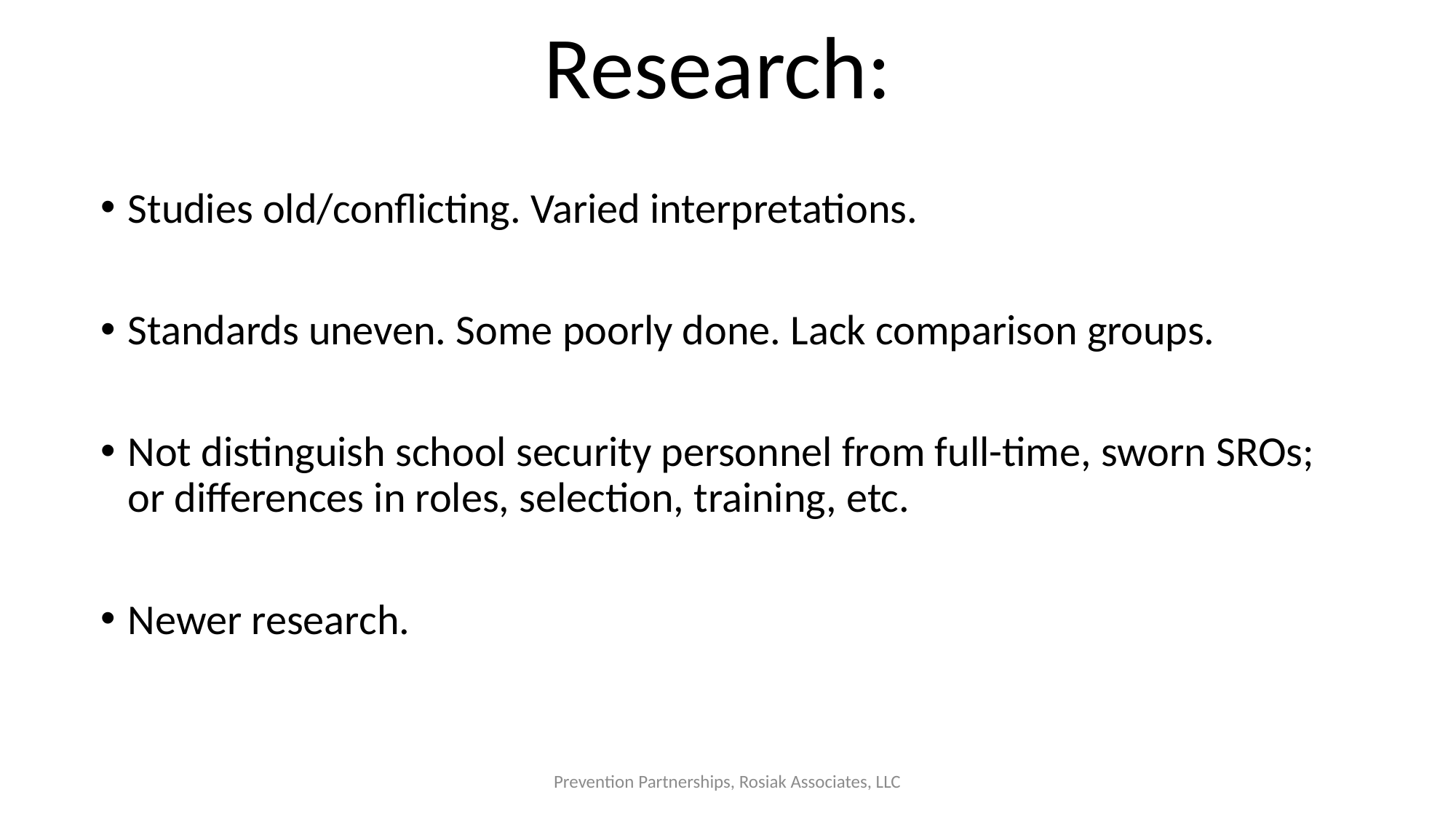

# Research:
Studies old/conflicting. Varied interpretations.

Standards uneven. Some poorly done. Lack comparison groups.

Not distinguish school security personnel from full-time, sworn SROs; or differences in roles, selection, training, etc.

Newer research.

Prevention Partnerships, Rosiak Associates, LLC